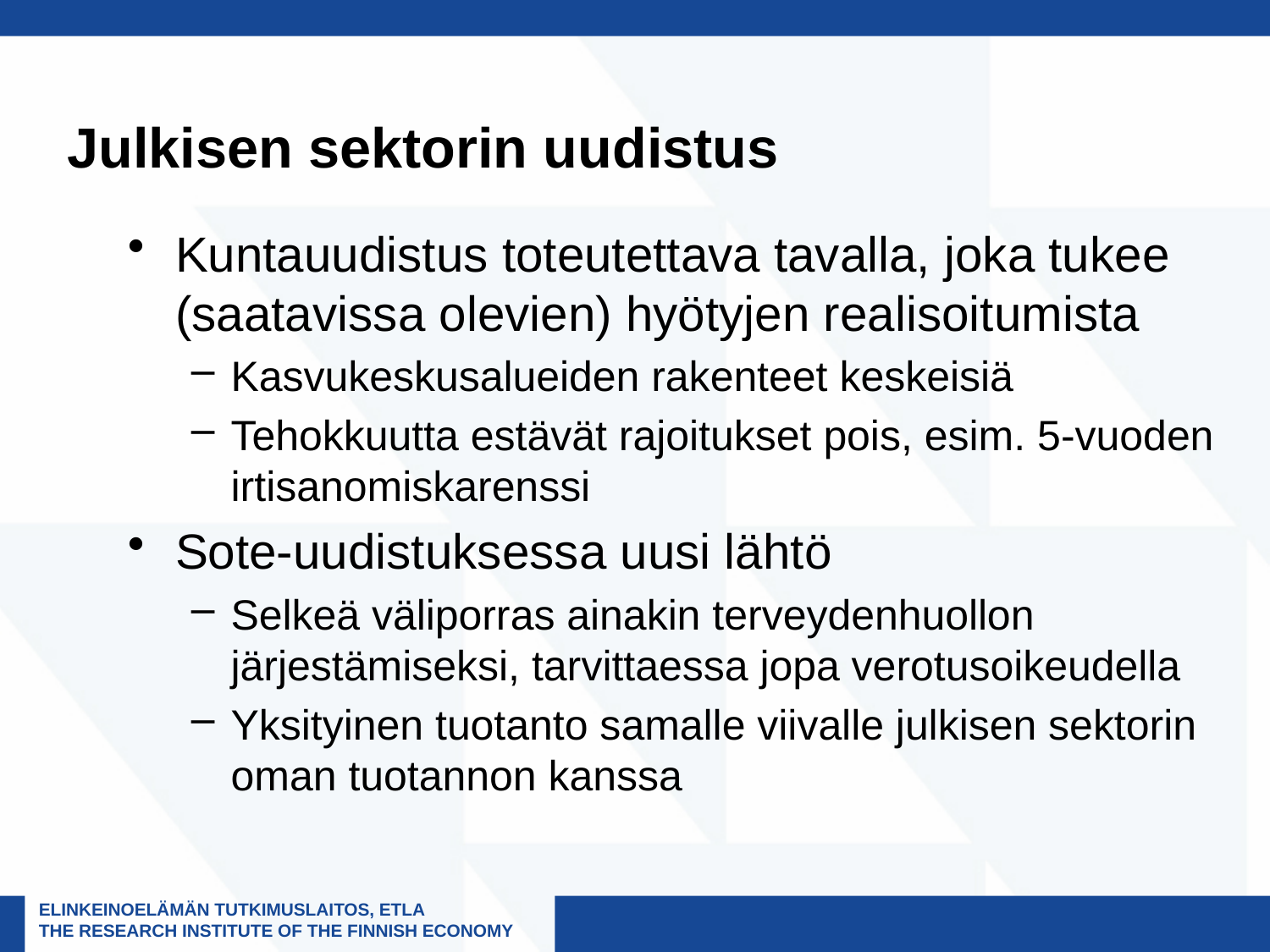

# Julkisen sektorin uudistus
Kuntauudistus toteutettava tavalla, joka tukee (saatavissa olevien) hyötyjen realisoitumista
Kasvukeskusalueiden rakenteet keskeisiä
Tehokkuutta estävät rajoitukset pois, esim. 5-vuoden irtisanomiskarenssi
Sote-uudistuksessa uusi lähtö
Selkeä väliporras ainakin terveydenhuollon järjestämiseksi, tarvittaessa jopa verotusoikeudella
Yksityinen tuotanto samalle viivalle julkisen sektorin oman tuotannon kanssa